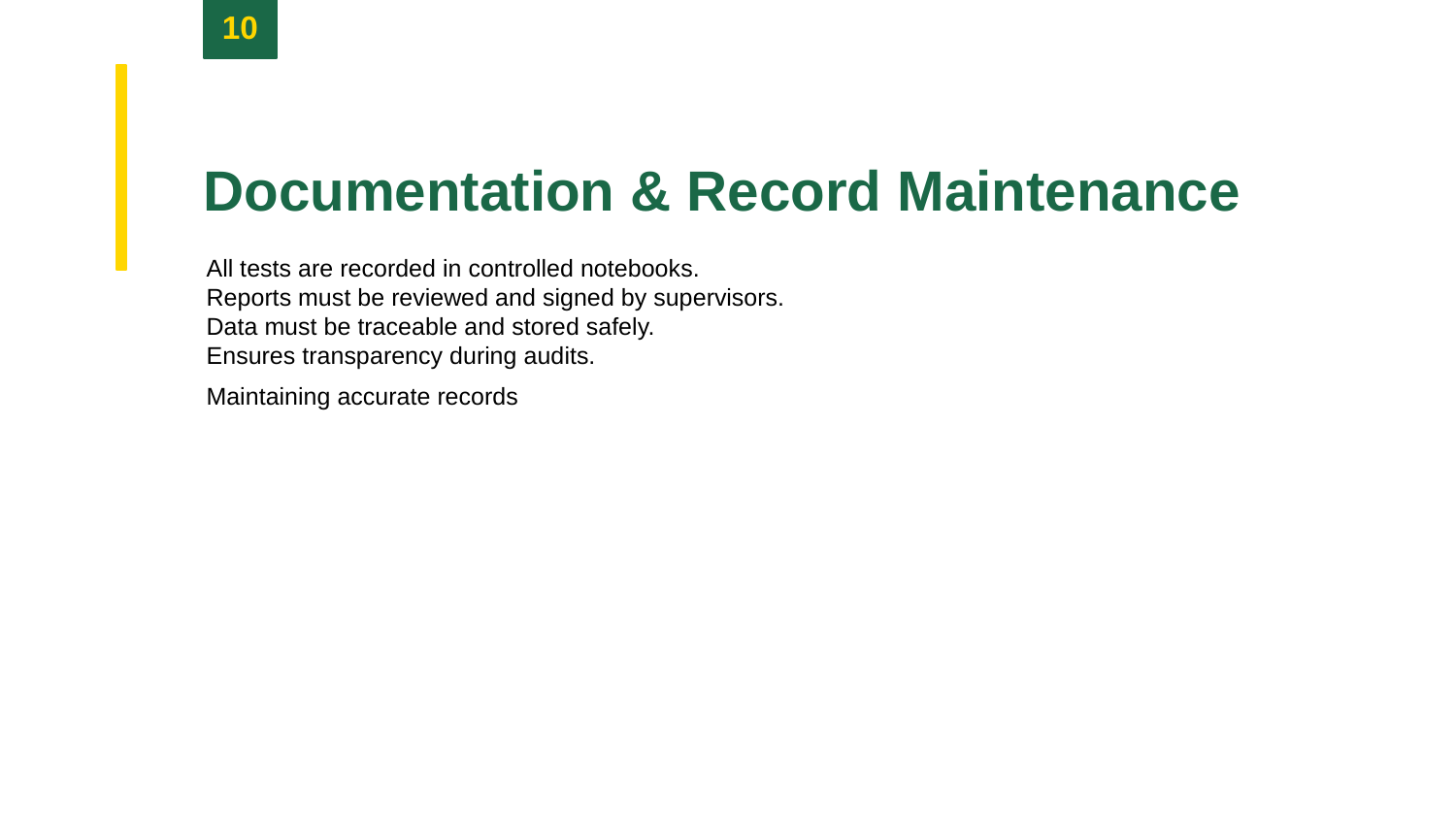

10

Documentation & Record Maintenance
All tests are recorded in controlled notebooks.
Reports must be reviewed and signed by supervisors.
Data must be traceable and stored safely.
Ensures transparency during audits.
Maintaining accurate records